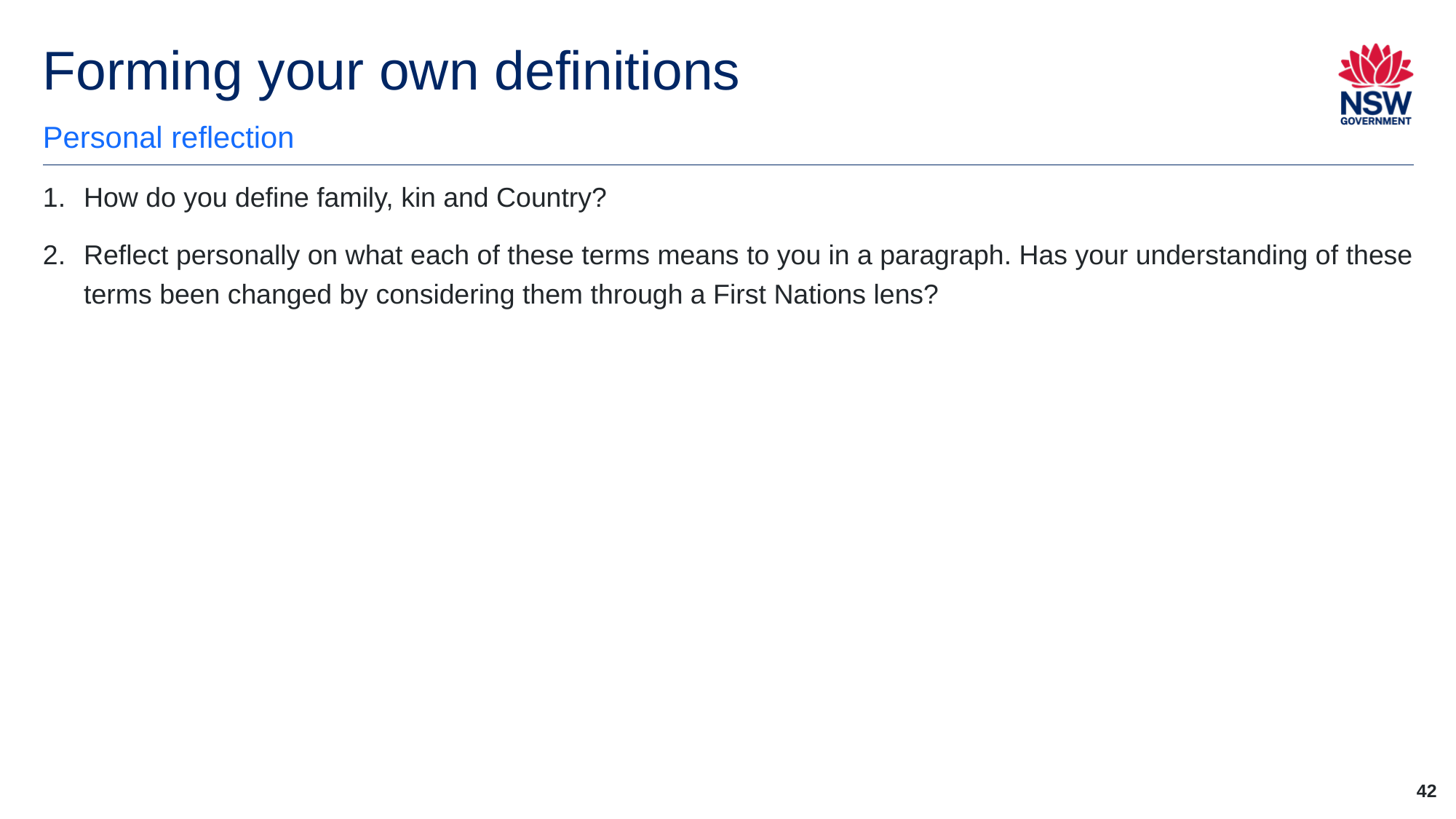

# Forming your own definitions
Personal reflection
How do you define family, kin and Country?
Reflect personally on what each of these terms means to you in a paragraph. Has your understanding of these terms been changed by considering them through a First Nations lens?
42